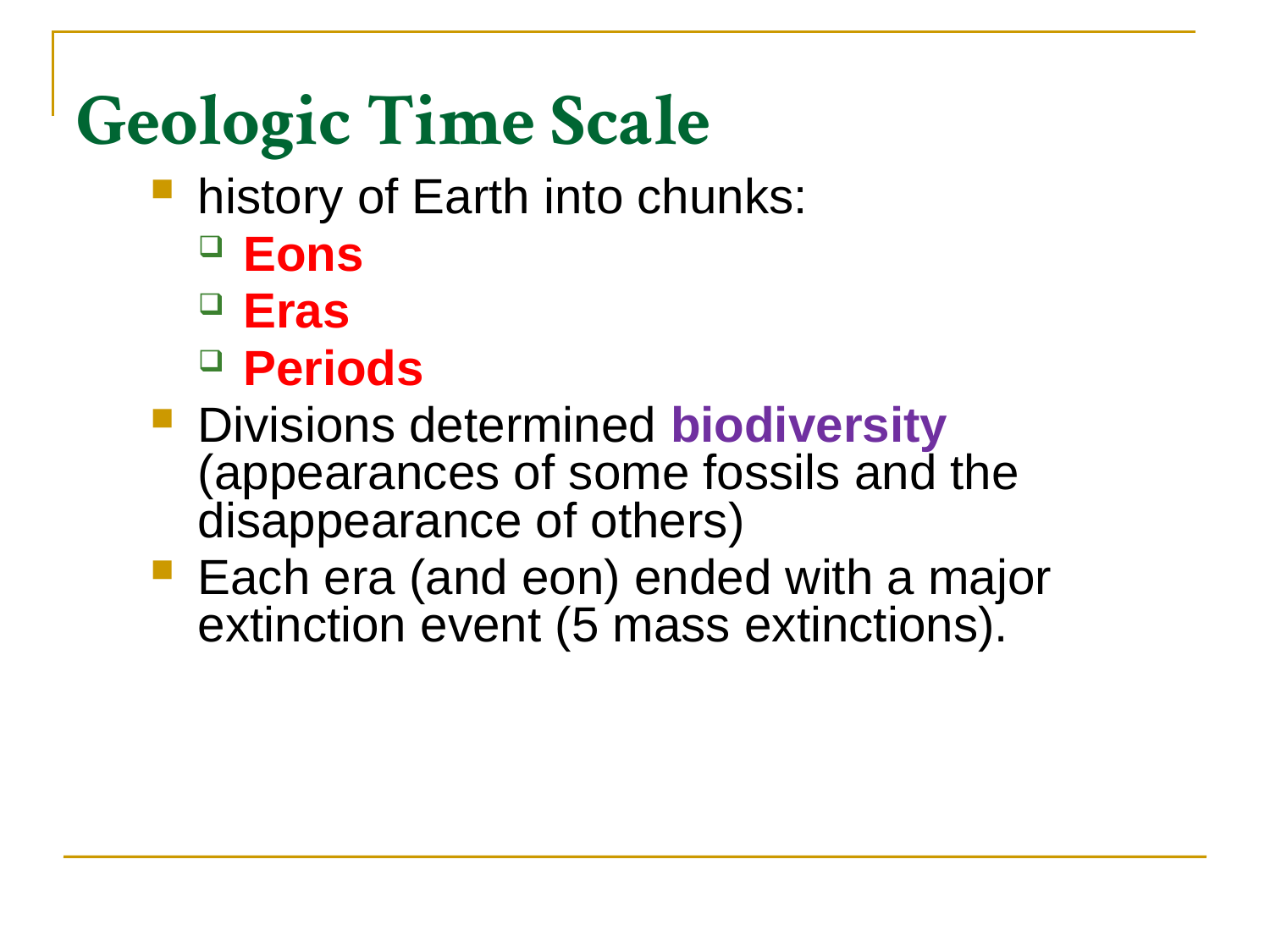

# Geologic Time Scale
history of Earth into chunks:
Eons
Eras
Periods
Divisions determined biodiversity (appearances of some fossils and the disappearance of others)
Each era (and eon) ended with a major extinction event (5 mass extinctions).